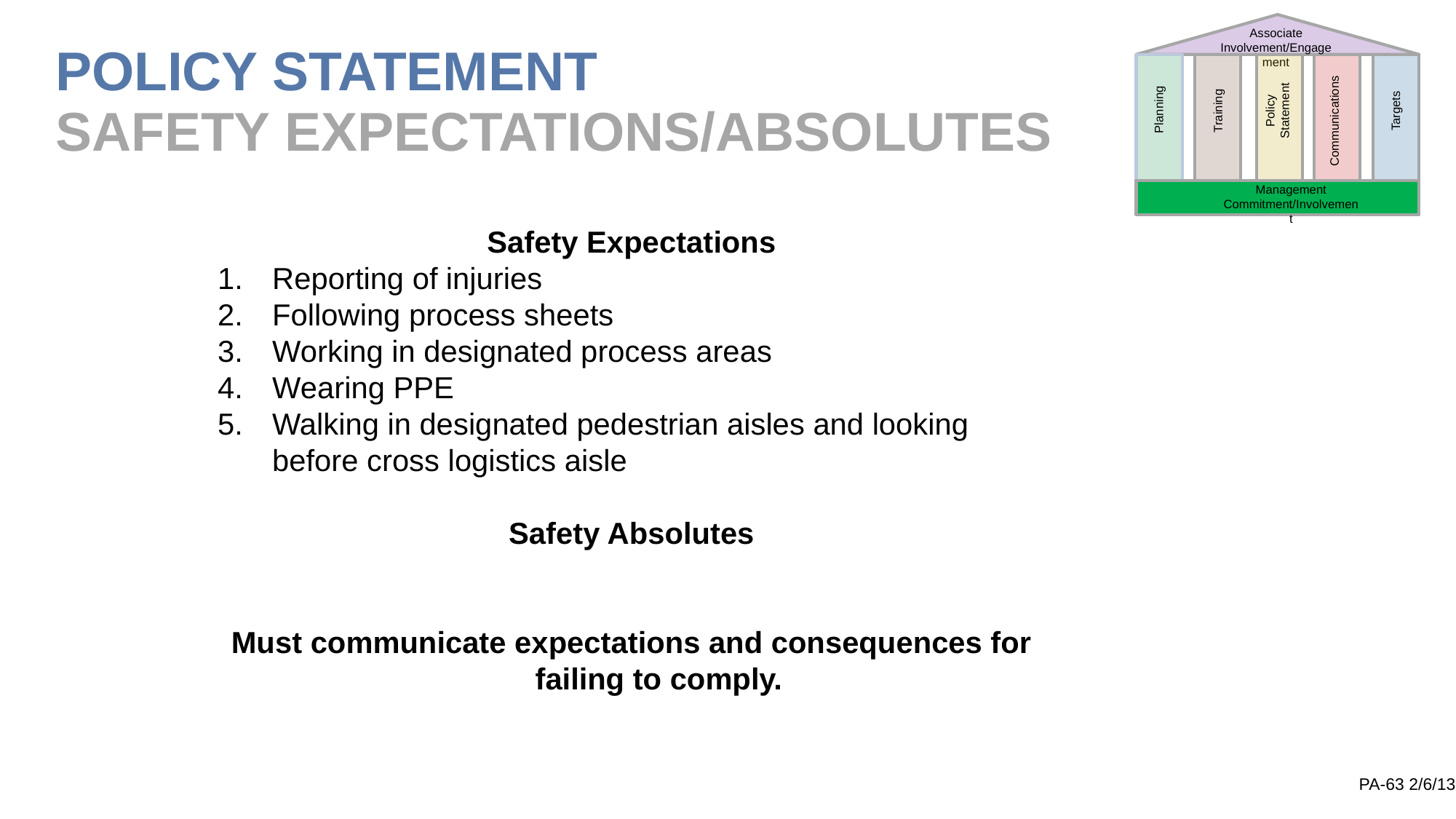

Associate Involvement/Engagement

Policy Statement
Planning
Training
Targets
Communications
Management Commitment/Involvement

Policy Statement
Safety Expectations/Absolutes
Safety Expectations
Reporting of injuries
Following process sheets
Working in designated process areas
Wearing PPE
Walking in designated pedestrian aisles and looking before cross logistics aisle

Safety Absolutes

Must communicate expectations and consequences for failing to comply.
PA-63 2/6/13